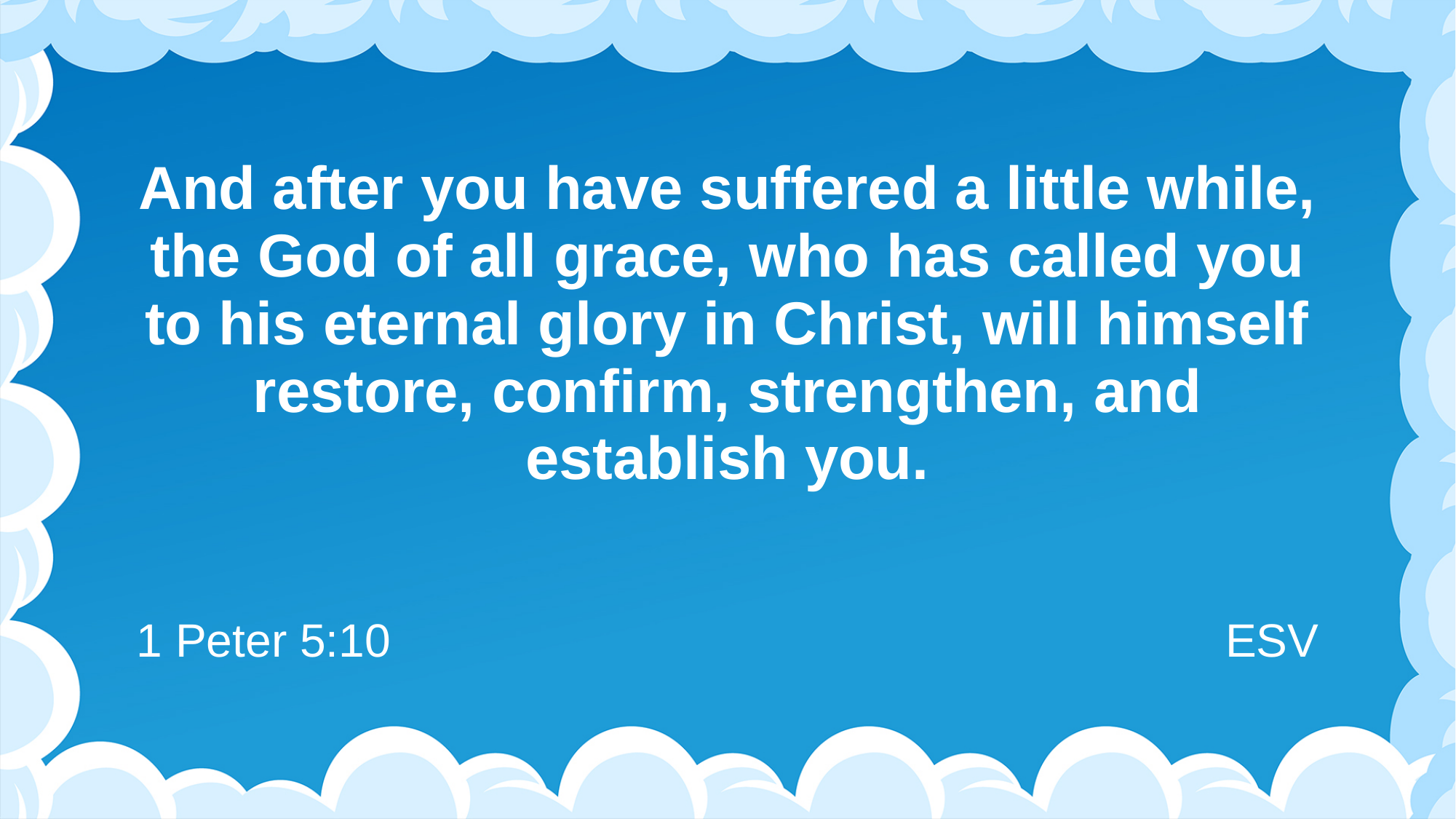

# And after you have suffered a little while, the God of all grace, who has called you to his eternal glory in Christ, will himself restore, confirm, strengthen, and establish you.
1 Peter 5:10
ESV